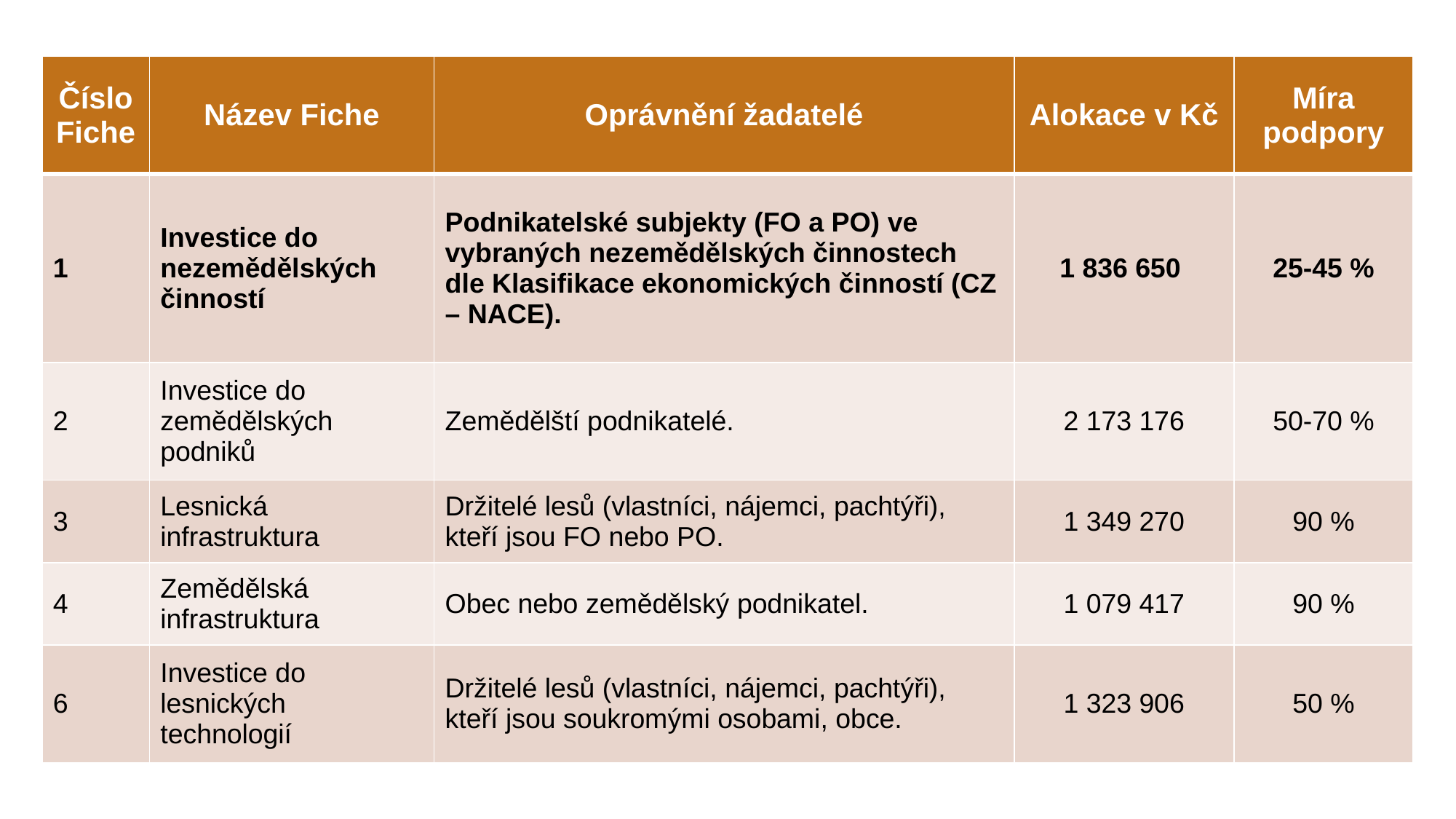

| Číslo Fiche | Název Fiche | Oprávnění žadatelé | Alokace v Kč | Míra podpory |
| --- | --- | --- | --- | --- |
| 1 | Investice do nezemědělských činností | Podnikatelské subjekty (FO a PO) ve vybraných nezemědělských činnostech dle Klasifikace ekonomických činností (CZ – NACE). | 1 836 650 | 25-45 % |
| 2 | Investice do zemědělských podniků | Zemědělští podnikatelé. | 2 173 176 | 50-70 % |
| 3 | Lesnická infrastruktura | Držitelé lesů (vlastníci, nájemci, pachtýři), kteří jsou FO nebo PO. | 1 349 270 | 90 % |
| 4 | Zemědělská infrastruktura | Obec nebo zemědělský podnikatel. | 1 079 417 | 90 % |
| 6 | Investice do lesnických technologií | Držitelé lesů (vlastníci, nájemci, pachtýři), kteří jsou soukromými osobami, obce. | 1 323 906 | 50 % |